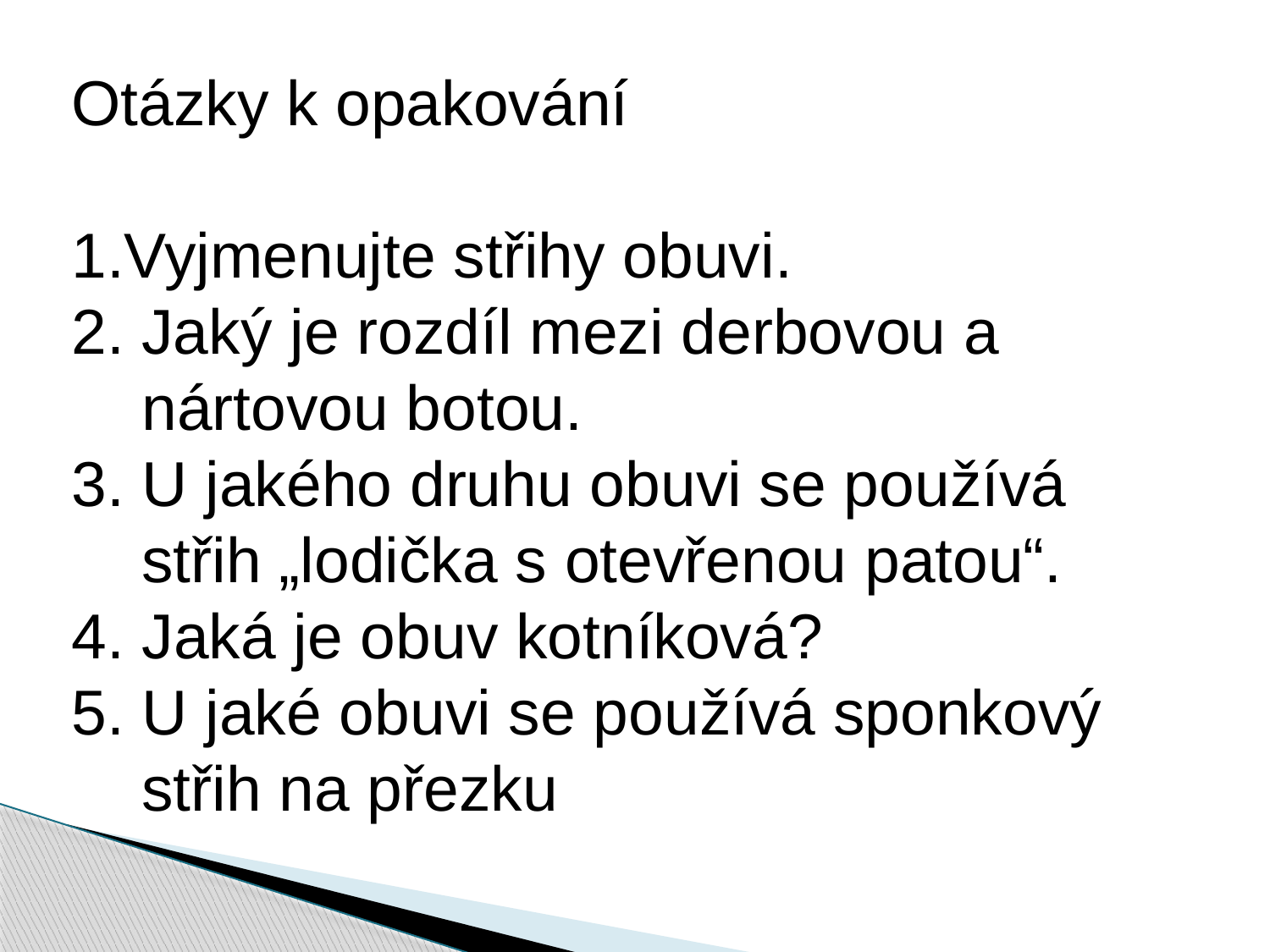

Otázky k opakování

Vyjmenujte střihy obuvi.
 Jaký je rozdíl mezi derbovou a
    nártovou botou.
3. U jakého druhu obuvi se používá
    střih „lodička s otevřenou patou“.
4. Jaká je obuv kotníková?
5. U jaké obuvi se používá sponkový
    střih na přezku